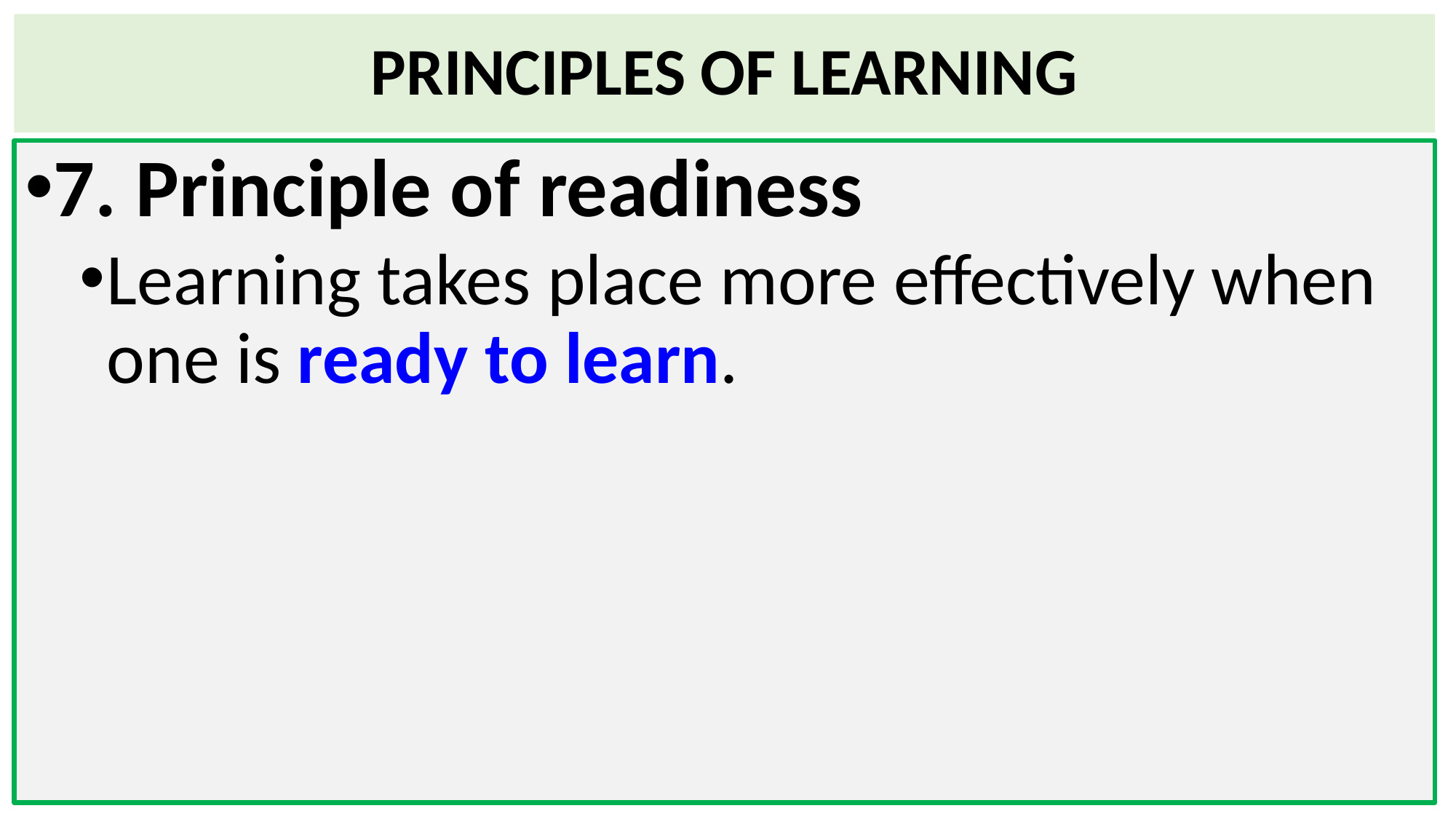

# PRINCIPLES OF LEARNING
7. Principle of readiness
Learning takes place more effectively when one is ready to learn.
80